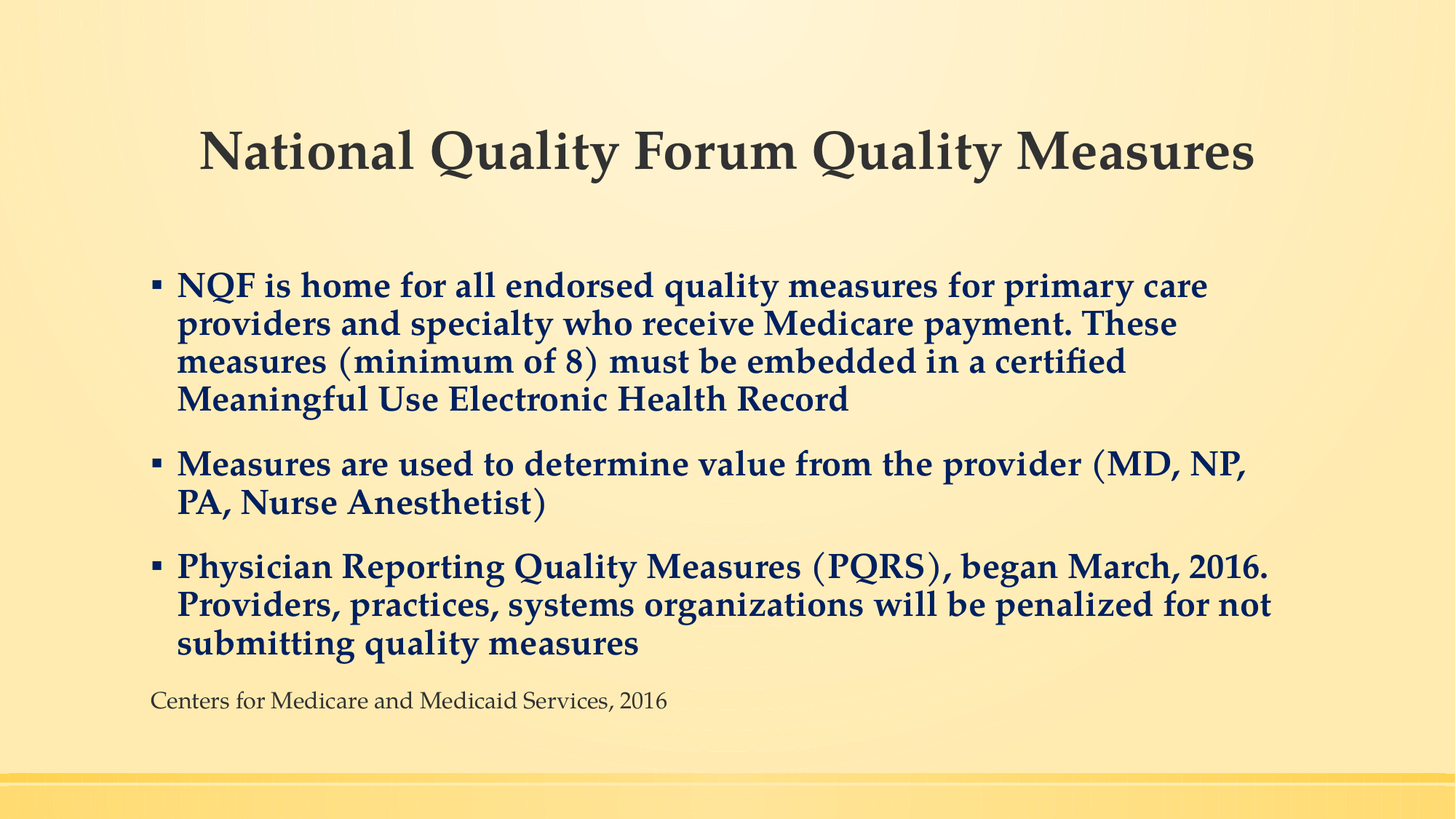

# National Quality Forum Quality Measures

NQF is home for all endorsed quality measures for primary care providers and specialty who receive Medicare payment. These measures (minimum of 8) must be embedded in a certified Meaningful Use Electronic Health Record
Measures are used to determine value from the provider (MD, NP, PA, Nurse Anesthetist)
Physician Reporting Quality Measures (PQRS), began March, 2016. Providers, practices, systems organizations will be penalized for not submitting quality measures
Centers for Medicare and Medicaid Services, 2016